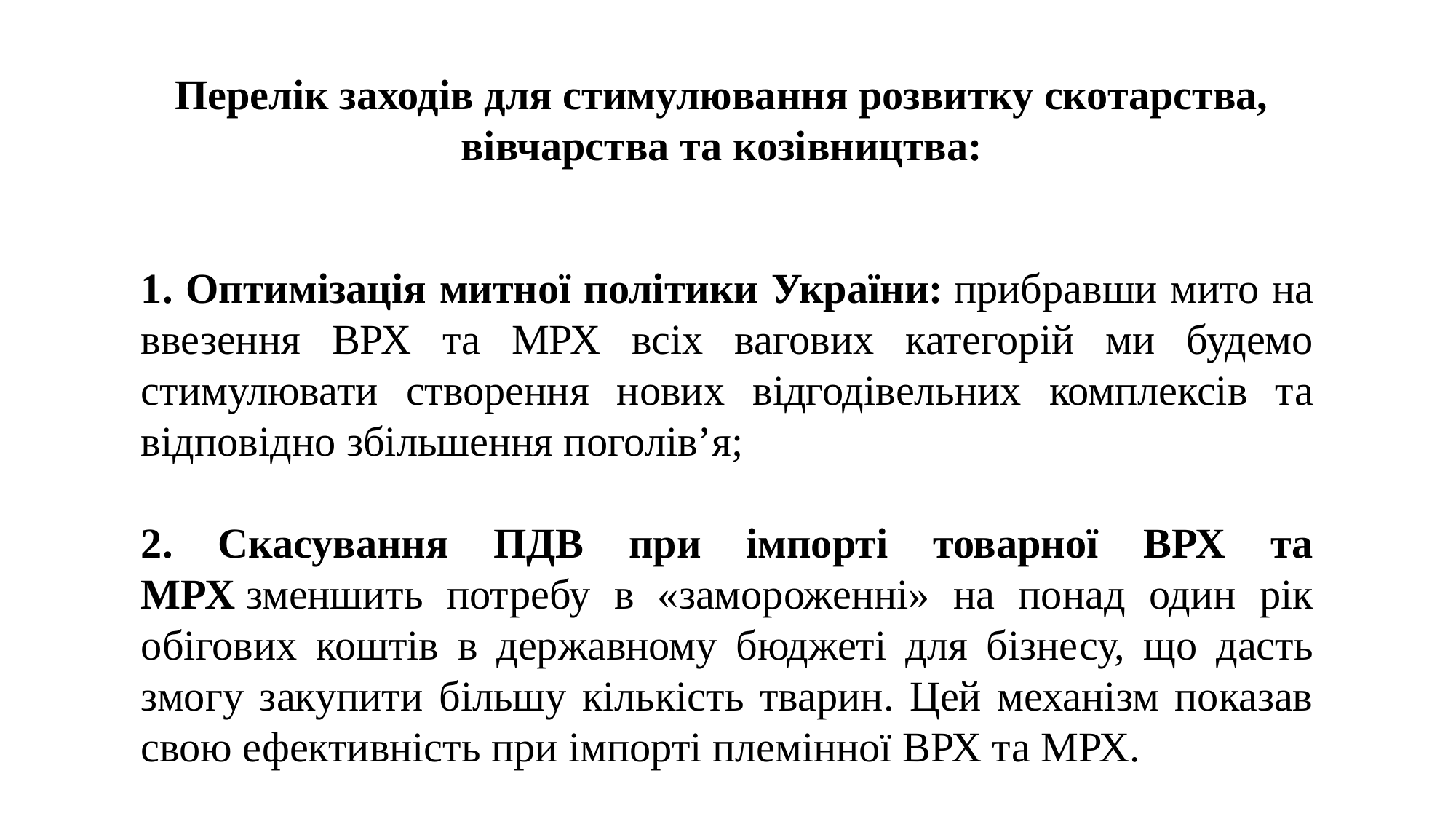

Перелік заходів для стимулювання розвитку скотарства, вівчарства та козівництва:
1. Оптимізація митної політики України: прибравши мито на ввезення ВРХ та МРХ всіх вагових категорій ми будемо стимулювати створення нових відгодівельних комплексів та відповідно збільшення поголів’я;

2. Скасування ПДВ при імпорті товарної ВРХ та МРХ зменшить потребу в «замороженні» на понад один рік обігових коштів в державному бюджеті для бізнесу, що дасть змогу закупити більшу кількість тварин. Цей механізм показав свою ефективність при імпорті племінної ВРХ та МРХ.